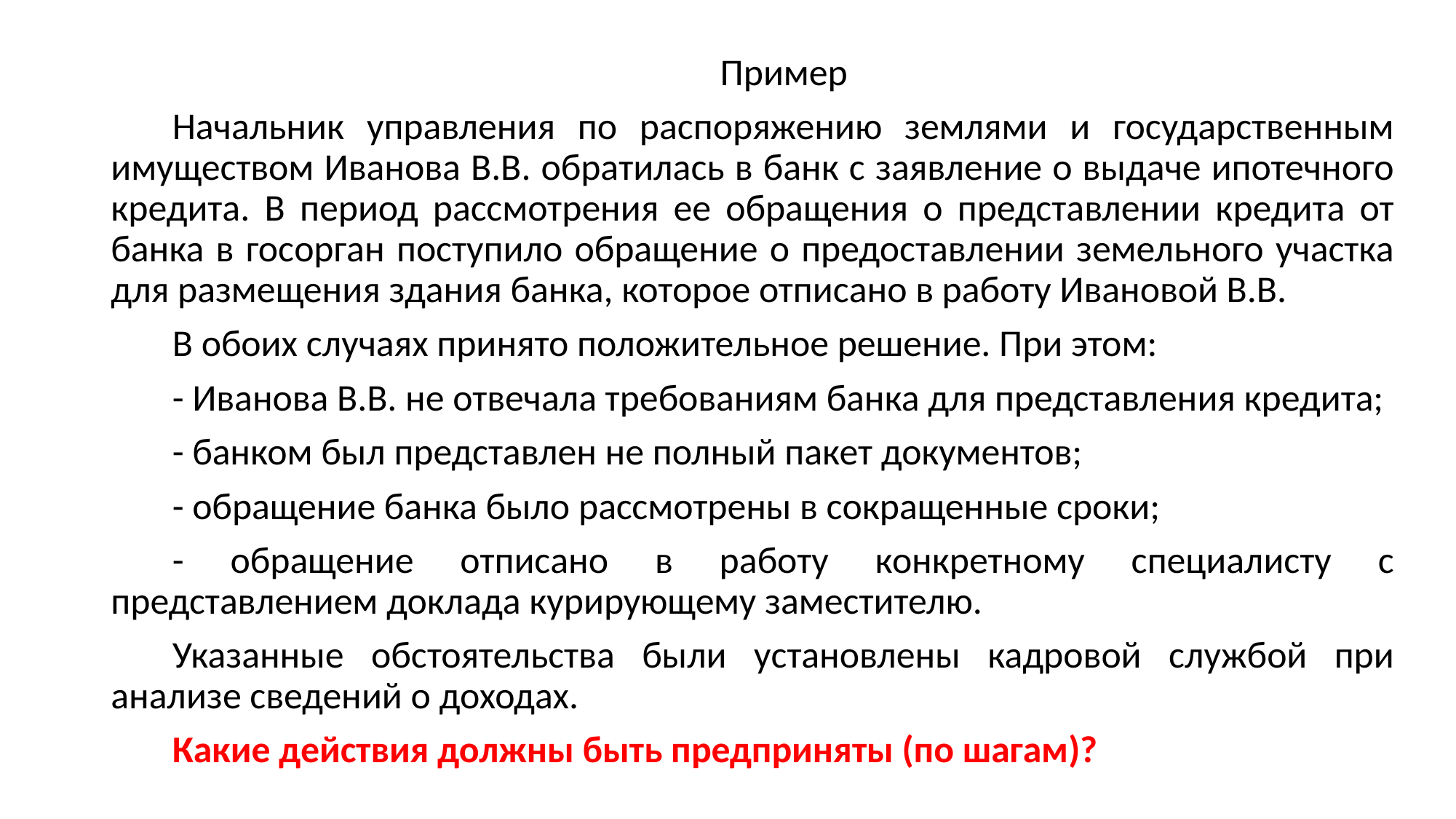

Пример
Начальник управления по распоряжению землями и государственным имуществом Иванова В.В. обратилась в банк с заявление о выдаче ипотечного кредита. В период рассмотрения ее обращения о представлении кредита от банка в госорган поступило обращение о предоставлении земельного участка для размещения здания банка, которое отписано в работу Ивановой В.В.
В обоих случаях принято положительное решение. При этом:
- Иванова В.В. не отвечала требованиям банка для представления кредита;
- банком был представлен не полный пакет документов;
- обращение банка было рассмотрены в сокращенные сроки;
- обращение отписано в работу конкретному специалисту с представлением доклада курирующему заместителю.
Указанные обстоятельства были установлены кадровой службой при анализе сведений о доходах.
Какие действия должны быть предприняты (по шагам)?